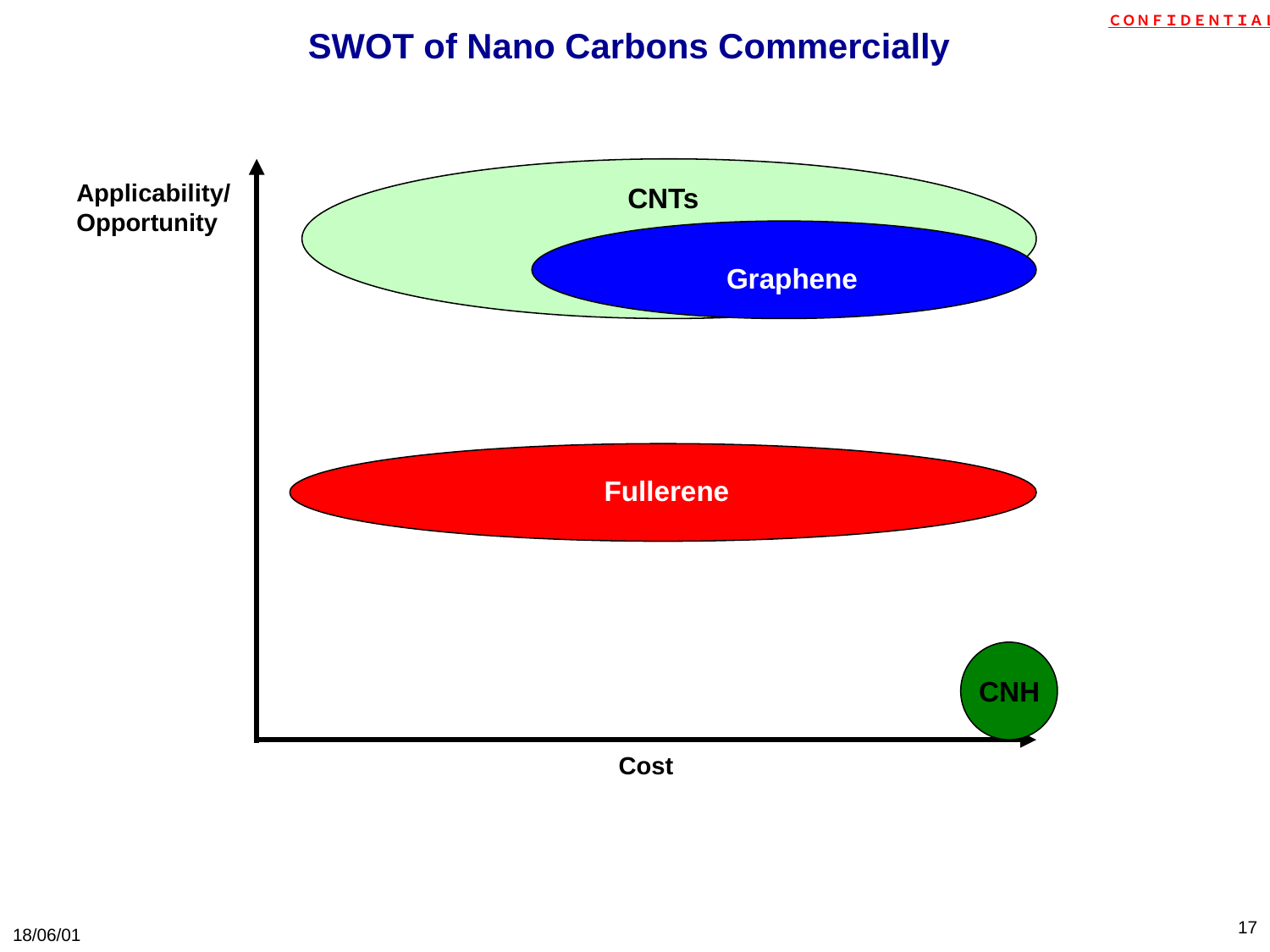

# SWOT of Nano Carbons Commercially

Applicability/
Opportunity
CNTs

Graphene

Fullerene

CNH
Cost
17
18/06/01